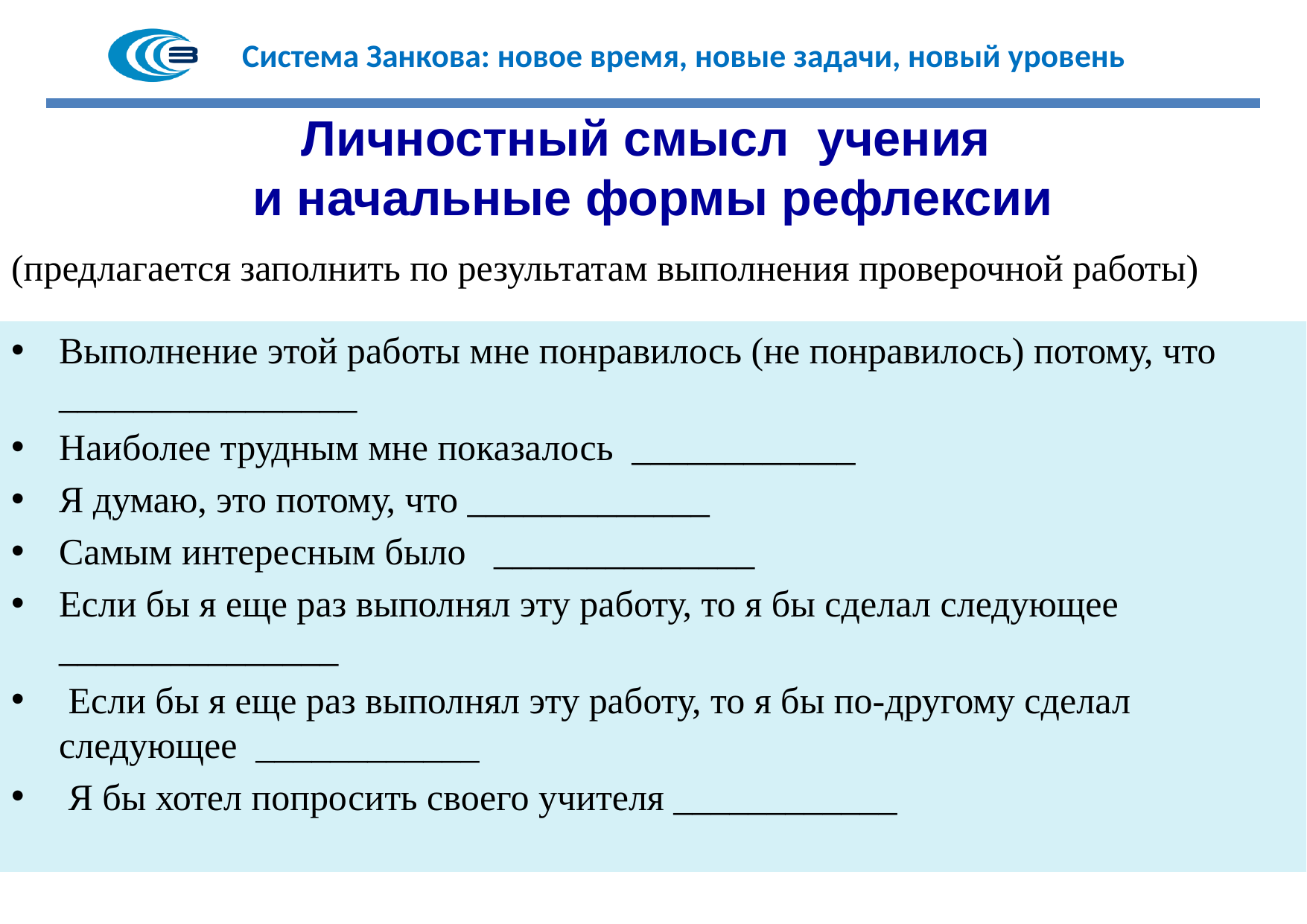

Личностный смысл  учения
и начальные формы рефлексии
(предлагается заполнить по результатам выполнения проверочной работы)

Выполнение этой работы мне понравилось (не понравилось) потому, что ________________
Наиболее трудным мне показалось  ____________
Я думаю, это потому, что _____________
Самым интересным было   ______________
Если бы я еще раз выполнял эту работу, то я бы сделал следующее _______________
 Если бы я еще раз выполнял эту работу, то я бы по-другому сделал следующее  ____________
 Я бы хотел попросить своего учителя ____________